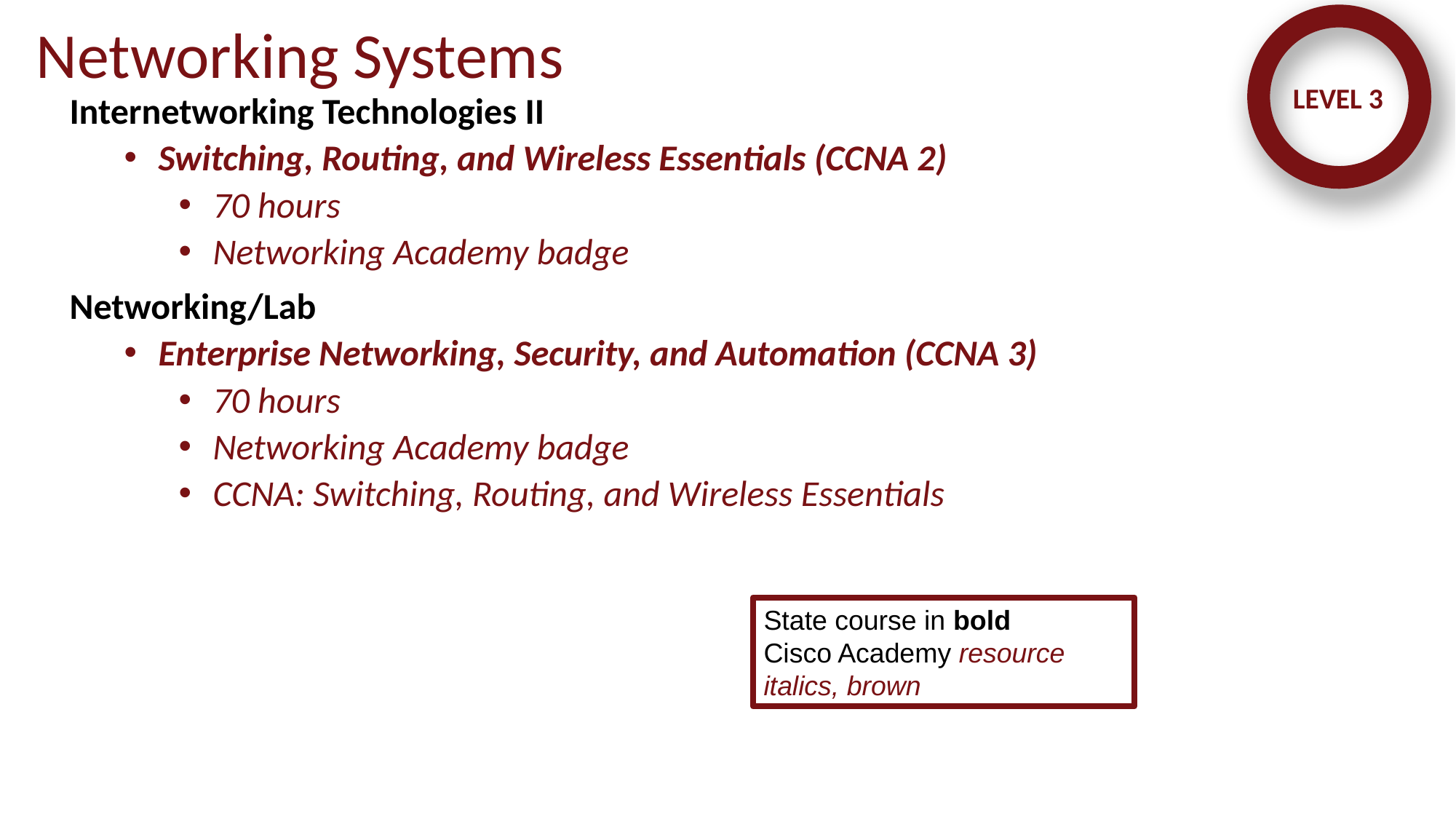

LEVEL 3
# Networking Systems
Internetworking Technologies II
Switching, Routing, and Wireless Essentials (CCNA 2)
70 hours
Networking Academy badge
Networking/Lab
Enterprise Networking, Security, and Automation (CCNA 3)
70 hours
Networking Academy badge
CCNA: Switching, Routing, and Wireless Essentials

State course in bold
Cisco Academy resource italics, brown